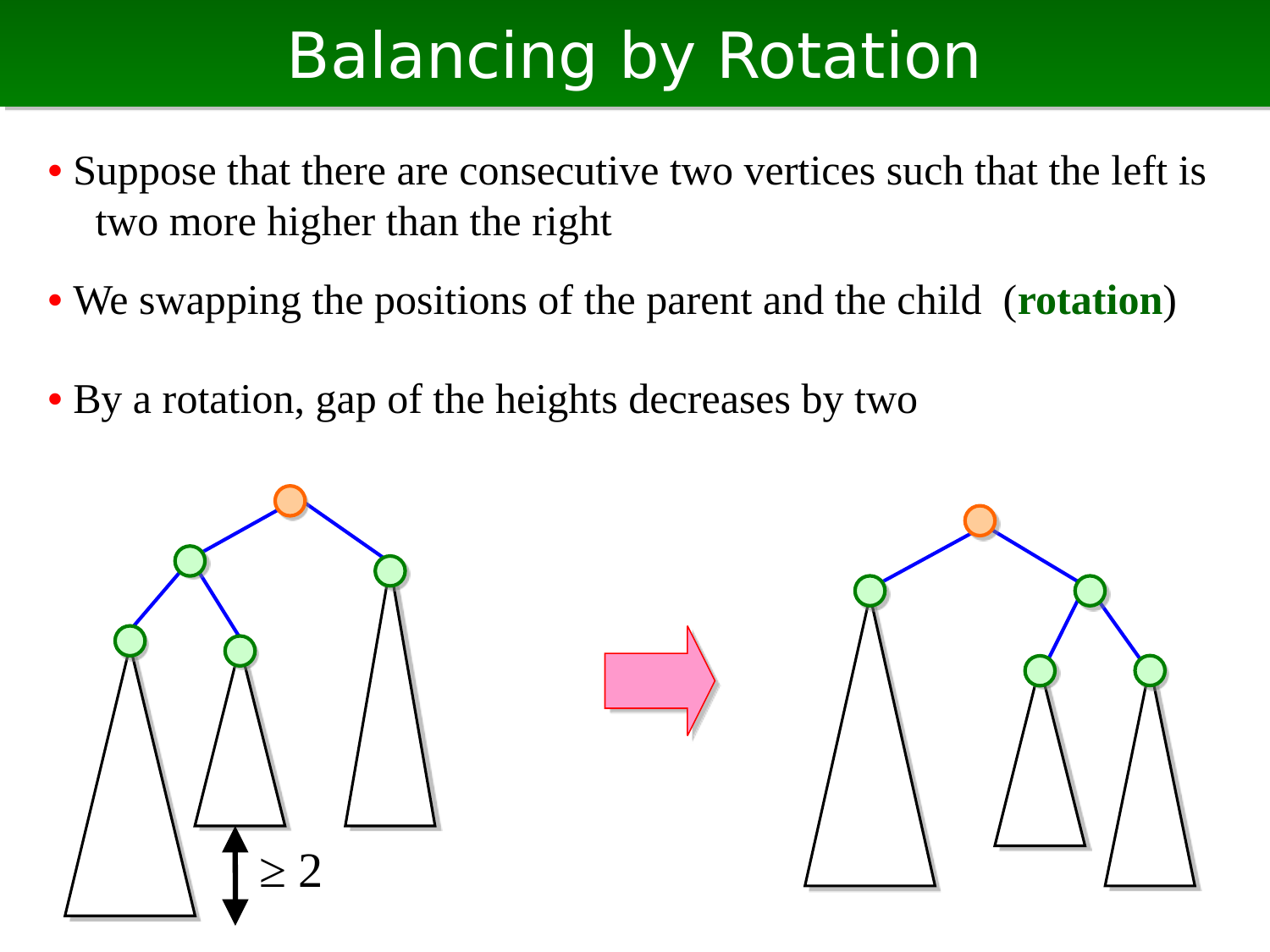

# Balancing by Rotation
• Suppose that there are consecutive two vertices such that the left is two more higher than the right

• We swapping the positions of the parent and the child  (rotation)

• By a rotation, gap of the heights decreases by two

≥ 2